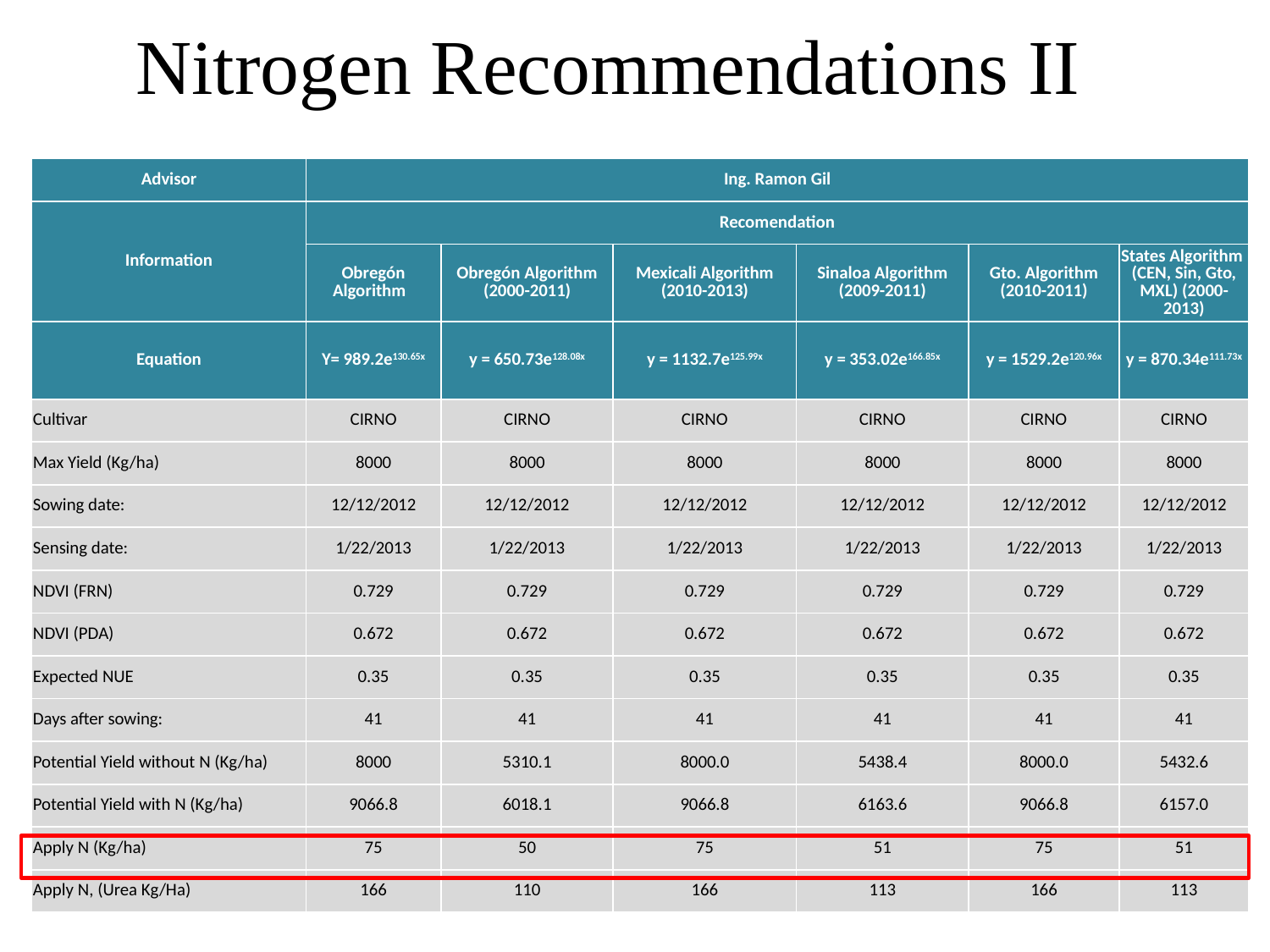

Nitrogen Recommendations II
| Advisor | Ing. Ramon Gil |  |  |  |  |  |
| --- | --- | --- | --- | --- | --- | --- |
| Information | Recomendation |  |  |  |  |  |
|  | Obregón Algorithm | Obregón Algorithm (2000-2011) | Mexicali Algorithm (2010-2013) | Sinaloa Algorithm (2009-2011) | Gto. Algorithm (2010-2011) | States Algorithm (CEN, Sin, Gto, MXL) (2000-2013) |
| Equation | Y= 989.2e130.65x | y = 650.73e128.08x | y = 1132.7e125.99x | y = 353.02e166.85x | y = 1529.2e120.96x | y = 870.34e111.73x |
| Cultivar | CIRNO | CIRNO | CIRNO | CIRNO | CIRNO | CIRNO |
| Max Yield (Kg/ha) | 8000 | 8000 | 8000 | 8000 | 8000 | 8000 |
| Sowing date: | 12/12/2012 | 12/12/2012 | 12/12/2012 | 12/12/2012 | 12/12/2012 | 12/12/2012 |
| Sensing date: | 1/22/2013 | 1/22/2013 | 1/22/2013 | 1/22/2013 | 1/22/2013 | 1/22/2013 |
| NDVI (FRN) | 0.729 | 0.729 | 0.729 | 0.729 | 0.729 | 0.729 |
| NDVI (PDA) | 0.672 | 0.672 | 0.672 | 0.672 | 0.672 | 0.672 |
| Expected NUE | 0.35 | 0.35 | 0.35 | 0.35 | 0.35 | 0.35 |
| Days after sowing: | 41 | 41 | 41 | 41 | 41 | 41 |
| Potential Yield without N (Kg/ha) | 8000 | 5310.1 | 8000.0 | 5438.4 | 8000.0 | 5432.6 |
| Potential Yield with N (Kg/ha) | 9066.8 | 6018.1 | 9066.8 | 6163.6 | 9066.8 | 6157.0 |
| Apply N (Kg/ha) | 75 | 50 | 75 | 51 | 75 | 51 |
| Apply N, (Urea Kg/Ha) | 166 | 110 | 166 | 113 | 166 | 113 |